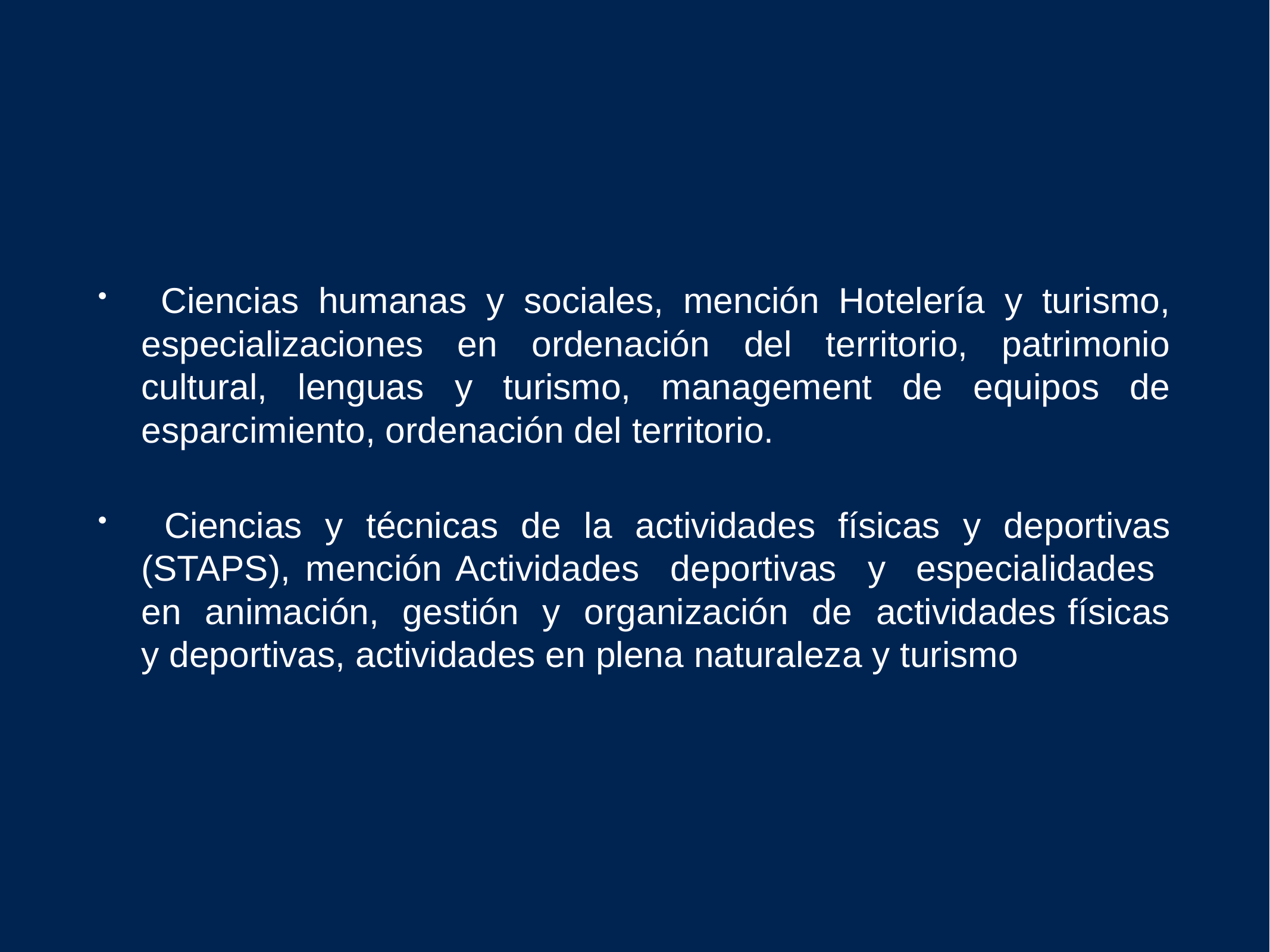

Ciencias humanas y sociales, mención Hotelería y turismo, especializaciones en ordenación del territorio, patrimonio cultural, lenguas y turismo, management de equipos de esparcimiento, ordenación del territorio.
 Ciencias y técnicas de la actividades físicas y deportivas (STAPS), mención Actividades  deportivas  y  especialidades  en  animación,  gestión  y  organización  de  actividades físicas y deportivas, actividades en plena naturaleza y turismo